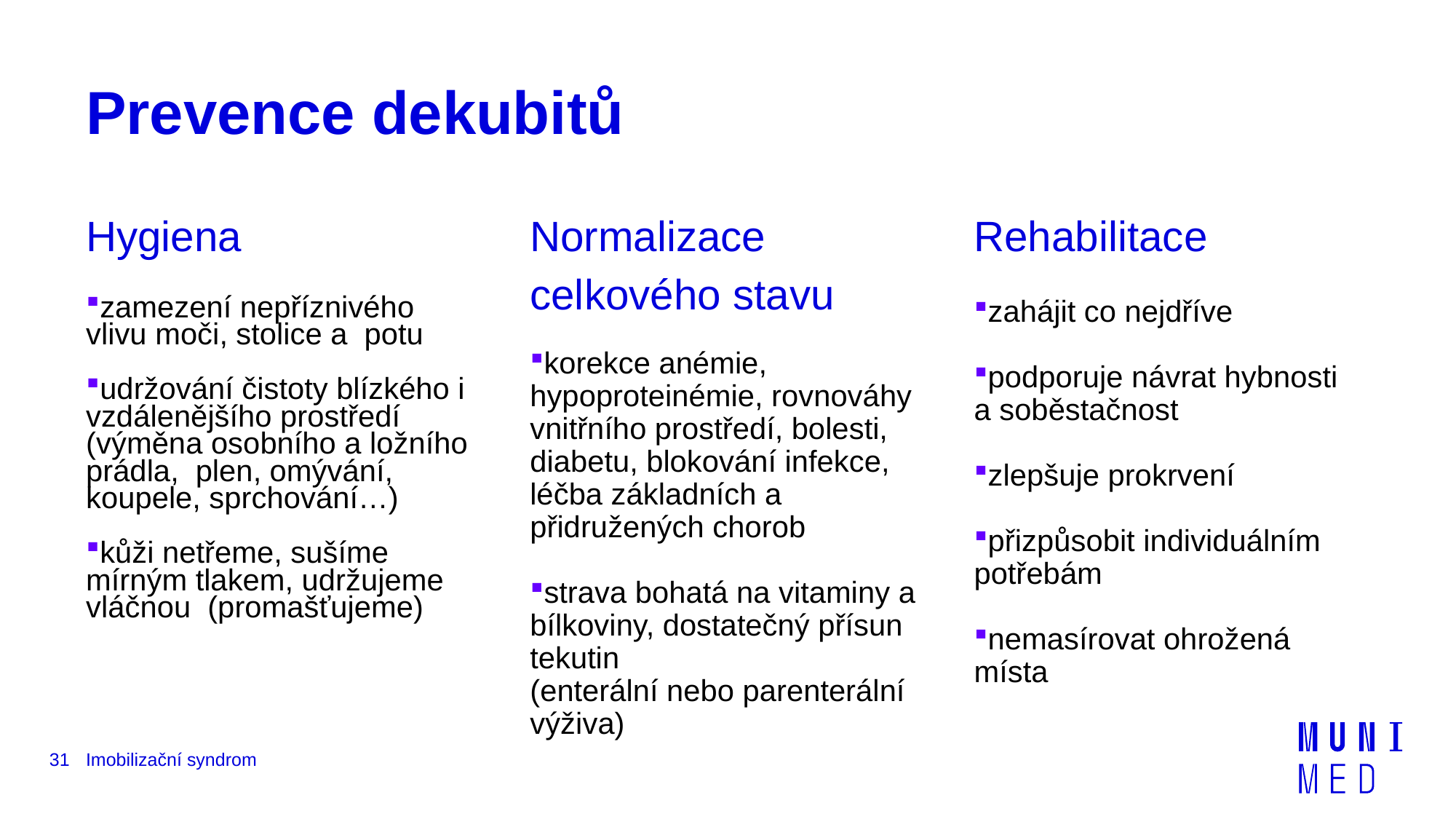

# Prevence dekubitů
Hygiena

Normalizace celkového stavu
Rehabilitace
zamezení nepříznivého vlivu moči, stolice a  potu

udržování čistoty blízkého i vzdálenějšího prostředí (výměna osobního a ložního prádla,  plen, omývání, koupele, sprchování…)

kůži netřeme, sušíme mírným tlakem, udržujeme vláčnou  (promašťujeme)
zahájit co nejdříve

podporuje návrat hybnosti
a soběstačnost

zlepšuje prokrvení

přizpůsobit individuálním potřebám

nemasírovat ohrožená místa

korekce anémie, hypoproteinémie, rovnováhy vnitřního prostředí, bolesti, diabetu, blokování infekce, léčba základních a přidružených chorob

strava bohatá na vitaminy a bílkoviny, dostatečný přísun tekutin
(enterální nebo parenterální výživa)

31
Imobilizační syndrom